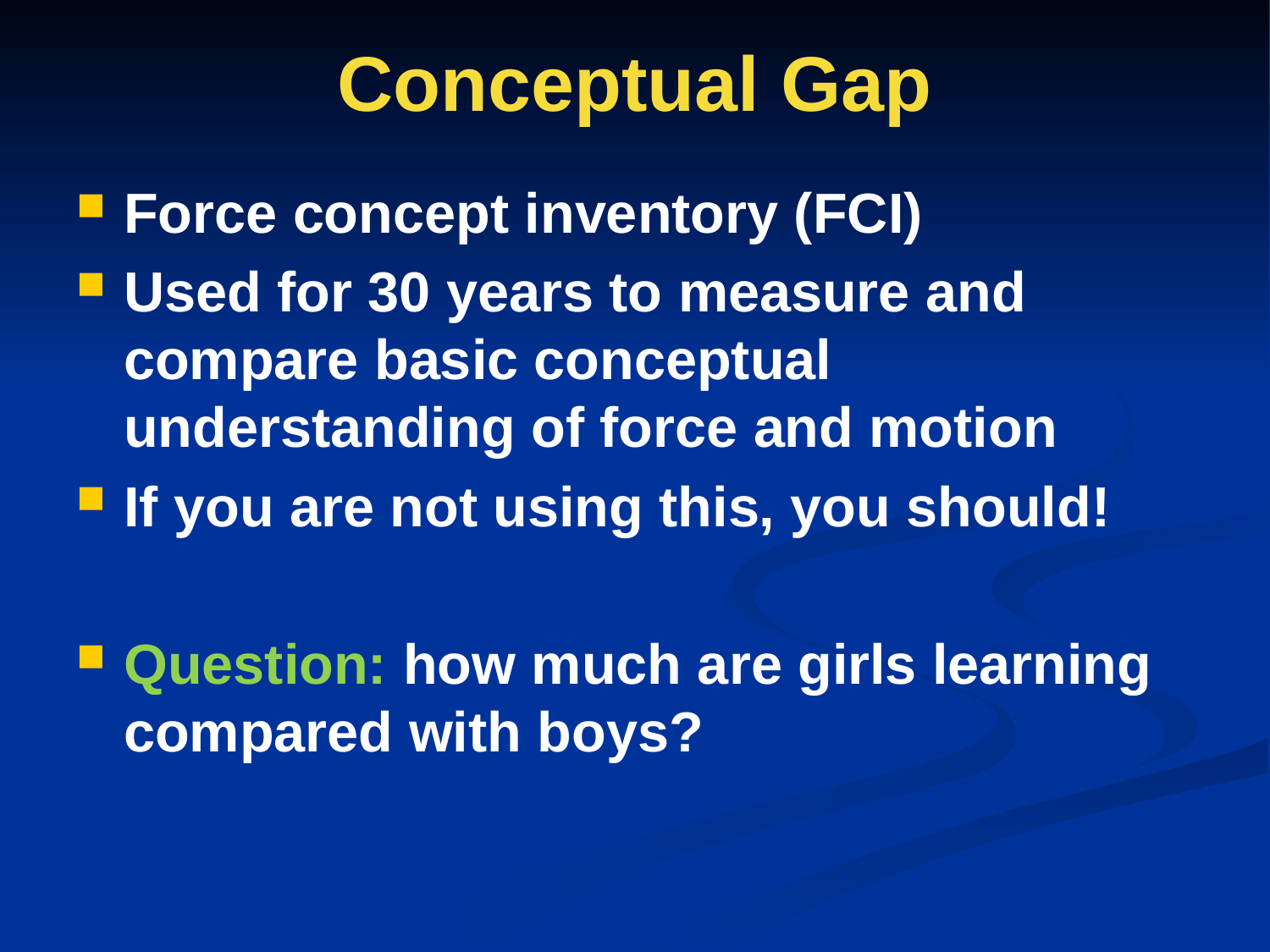

# Conceptual Gap
Force concept inventory (FCI)
Used for 30 years to measure and compare basic conceptual understanding of force and motion
If you are not using this, you should!

Question: how much are girls learning compared with boys?